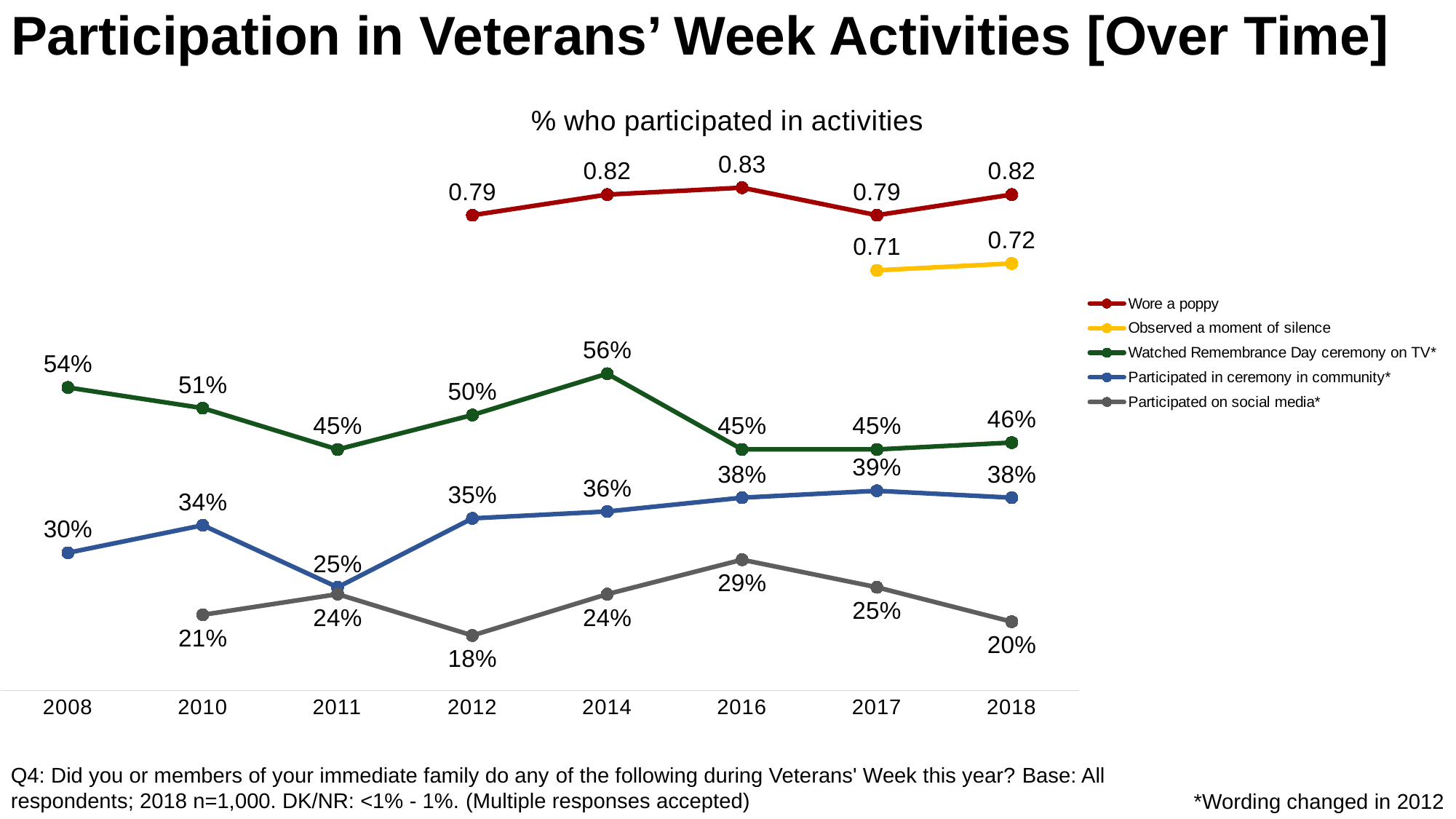

# Participation in Veterans’ Week Activities [Over Time]

### Chart: % who participated in activities

| Category | Wore a poppy | Observed a moment of silence | Watched Remembrance Day ceremony on TV* | Participated in ceremony in community* | Participated on social media* |
|---|---|---|---|---|---|
| 2008 | None | None | 0.54 | 0.3 | None |
| 2010 | None | None | 0.51 | 0.34 | 0.21 |
| 2011 | None | None | 0.45 | 0.25 | 0.24 |
| 2012 | 0.79 | None | 0.5 | 0.35 | 0.18 |
| 2014 | 0.82 | None | 0.56 | 0.36 | 0.24 |
| 2016 | 0.83 | None | 0.45 | 0.38 | 0.29 |
| 2017 | 0.79 | 0.71 | 0.45 | 0.39 | 0.25 |
| 2018 | 0.82 | 0.72 | 0.46 | 0.38 | 0.2 |
Q4: Did you or members of your immediate family do any of the following during Veterans' Week this year? Base: All respondents; 2018 n=1,000. DK/NR: <1% - 1%. (Multiple responses accepted)
  *Wording changed in 2012